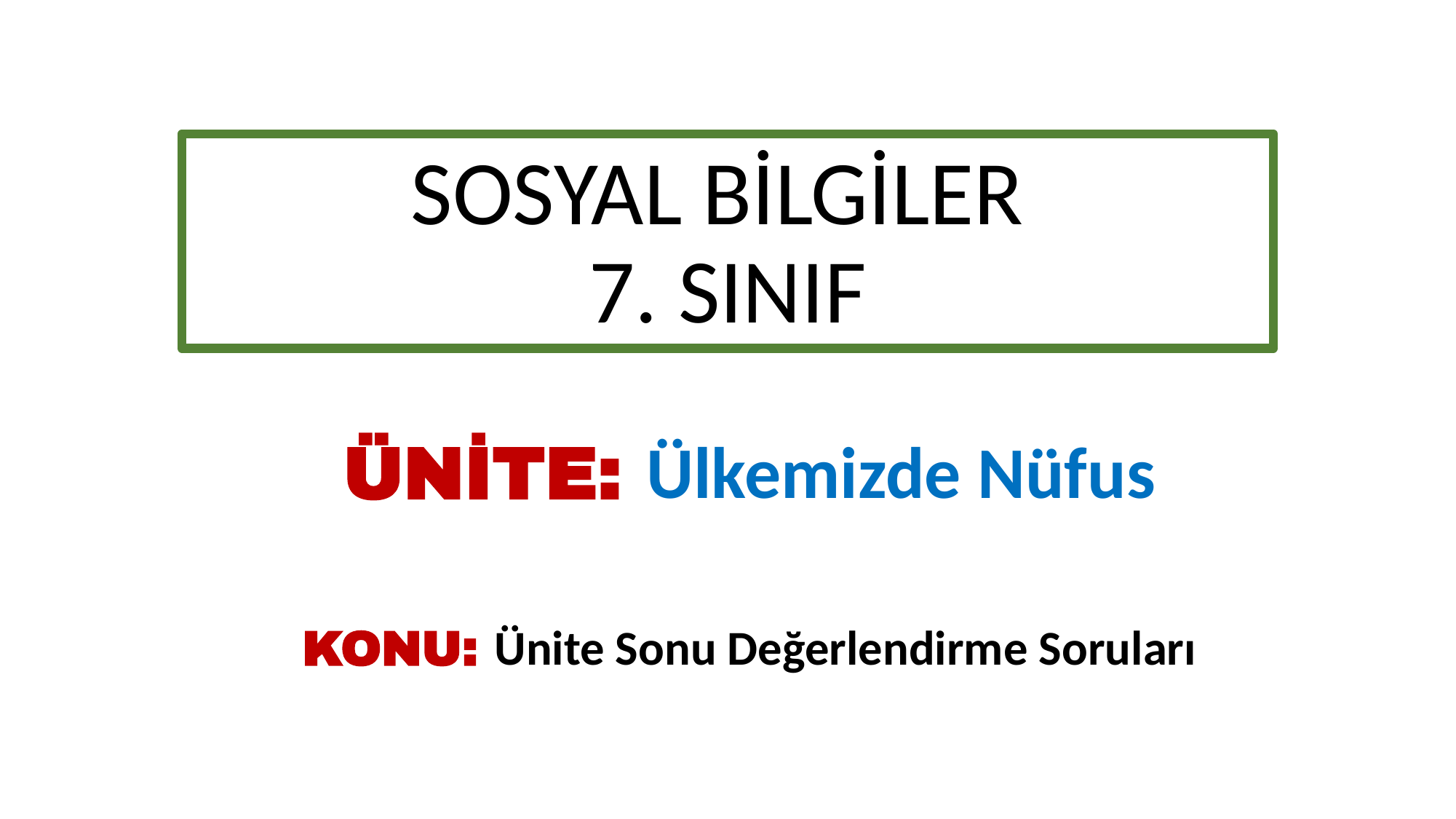

# SOSYAL BİLGİLER 7. SINIF
ÜNİTE: Ülkemizde Nüfus

KONU: Ünite Sonu Değerlendirme Soruları